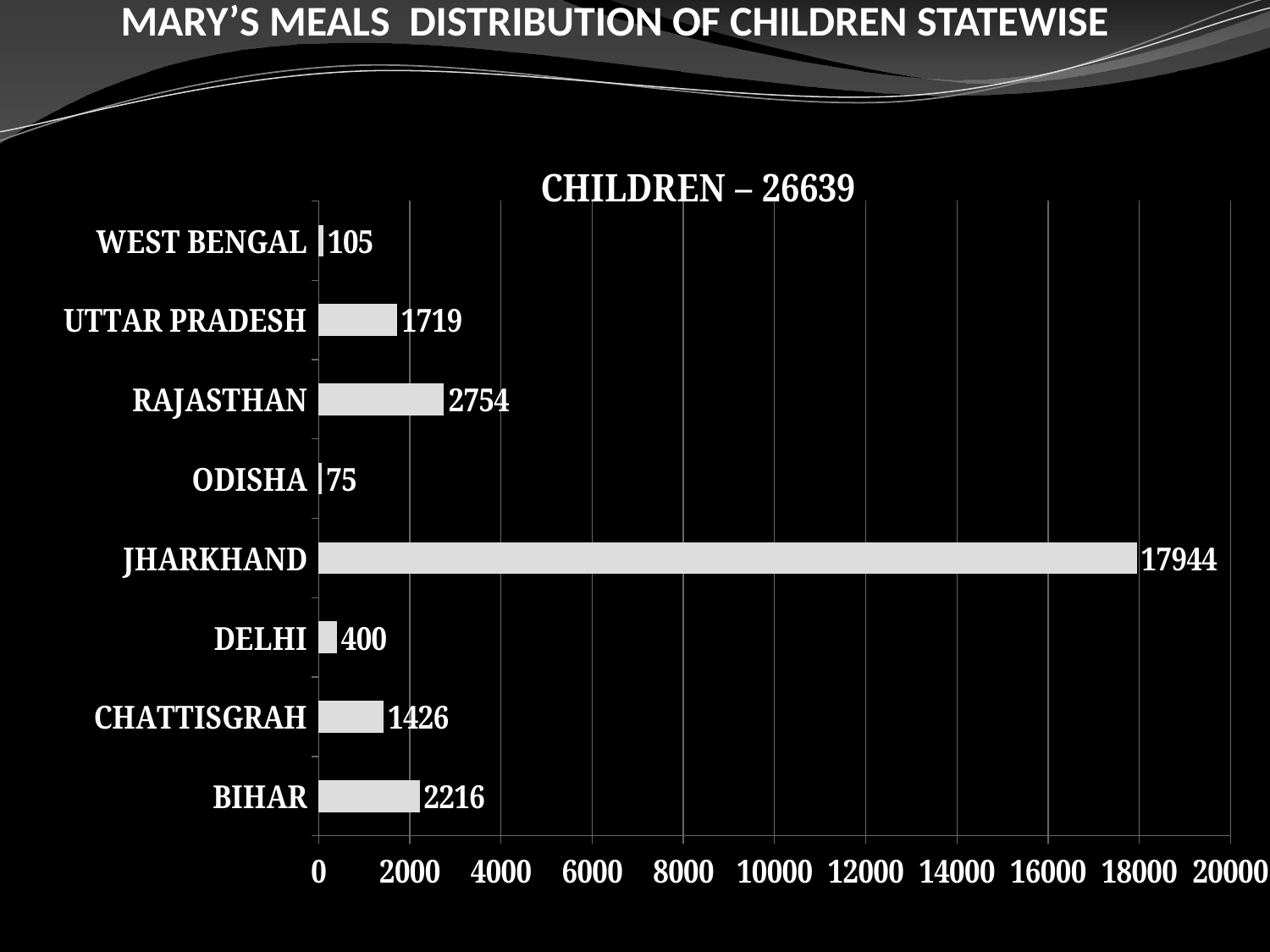

# MARY’S MEALS  DISTRIBUTION OF CHILDREN STATEWISE

### Chart: CHILDREN – 26639

| Category | CHILDREN |
|---|---|
| BIHAR | 2216.0 |
| CHATTISGRAH | 1426.0 |
| DELHI | 400.0 |
| JHARKHAND | 17944.0 |
| ODISHA | 75.0 |
| RAJASTHAN | 2754.0 |
| UTTAR PRADESH | 1719.0 |
| WEST BENGAL | 105.0 |